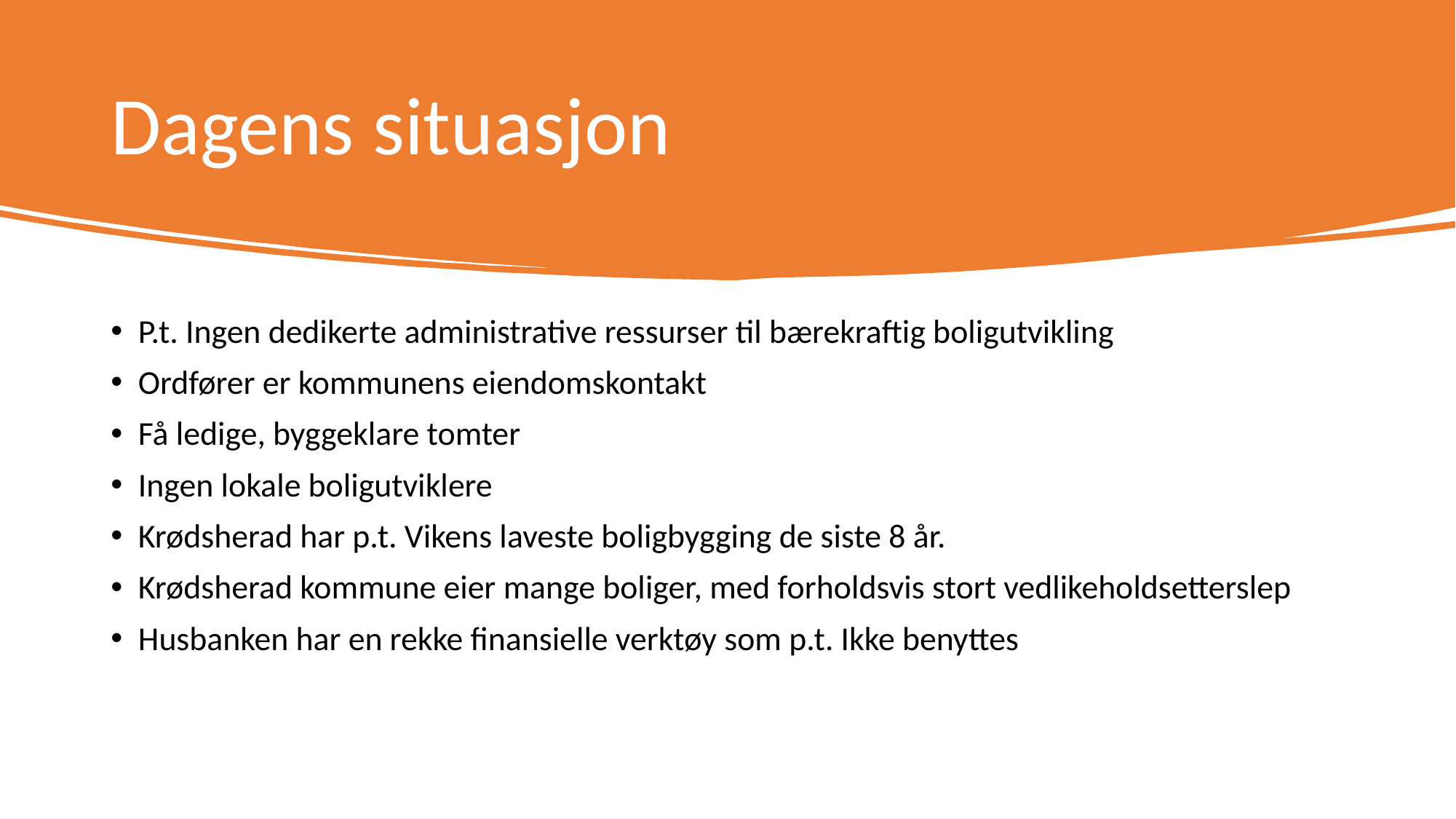

# Dagens situasjon
P.t. Ingen dedikerte administrative ressurser til bærekraftig boligutvikling
Ordfører er kommunens eiendomskontakt
Få ledige, byggeklare tomter
Ingen lokale boligutviklere
Krødsherad har p.t. Vikens laveste boligbygging de siste 8 år.
Krødsherad kommune eier mange boliger, med forholdsvis stort vedlikeholdsetterslep
Husbanken har en rekke finansielle verktøy som p.t. Ikke benyttes